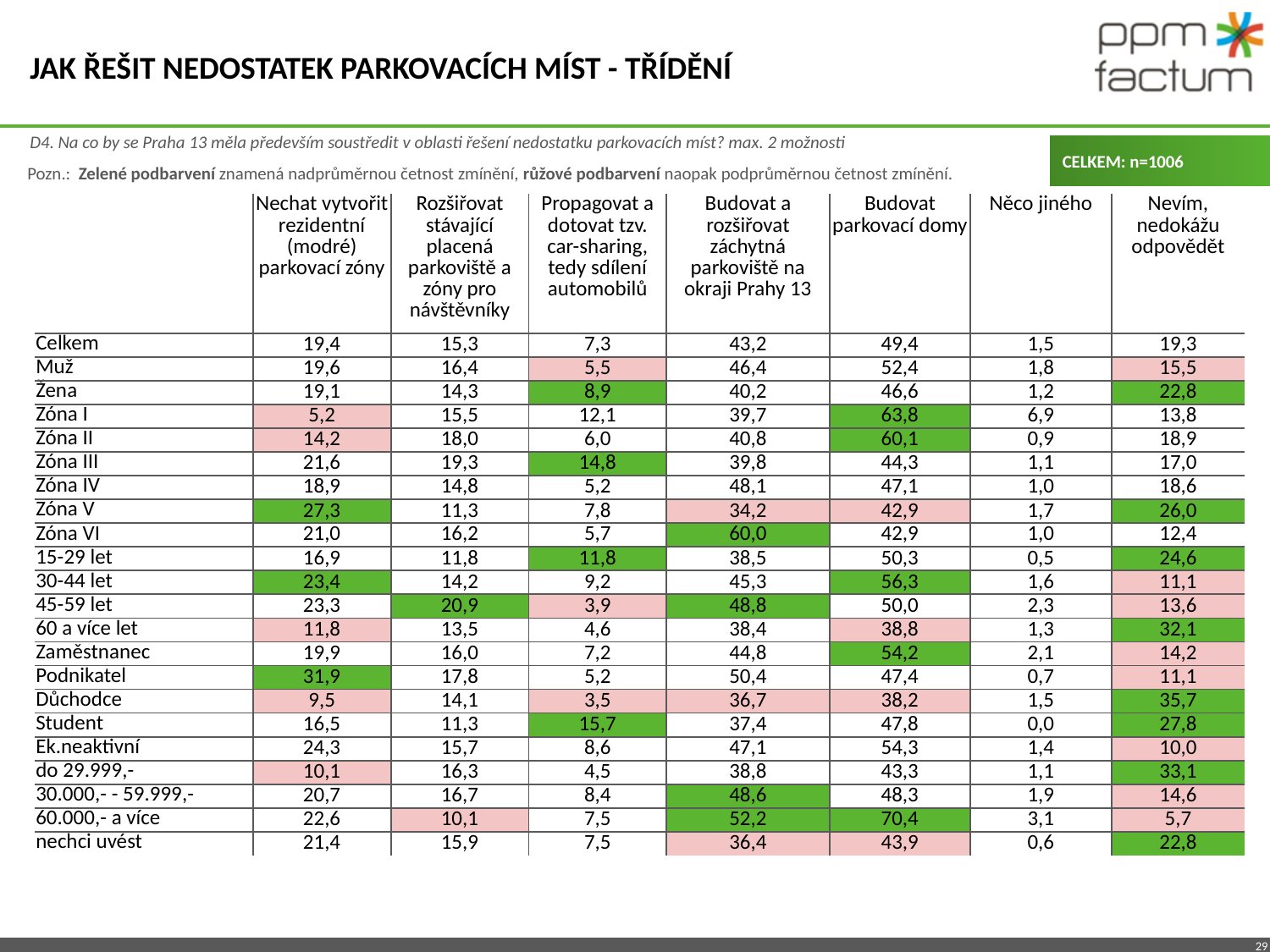

# Jak řešit nedostatek parkovacích míst - třídění
D4. Na co by se Praha 13 měla především soustředit v oblasti řešení nedostatku parkovacích míst? max. 2 možnosti
CELKEM: n=1006
Pozn.:  Zelené podbarvení znamená nadprůměrnou četnost zmínění, růžové podbarvení naopak podprůměrnou četnost zmínění.
|  | Nechat vytvořit rezidentní (modré) parkovací zóny | Rozšiřovat stávající placená parkoviště a zóny pro návštěvníky | Propagovat a dotovat tzv. car-sharing, tedy sdílení automobilů | Budovat a rozšiřovat záchytná parkoviště na okraji Prahy 13 | Budovat parkovací domy | Něco jiného | Nevím, nedokážu odpovědět |
| --- | --- | --- | --- | --- | --- | --- | --- |
| Celkem | 19,4 | 15,3 | 7,3 | 43,2 | 49,4 | 1,5 | 19,3 |
| Muž | 19,6 | 16,4 | 5,5 | 46,4 | 52,4 | 1,8 | 15,5 |
| Žena | 19,1 | 14,3 | 8,9 | 40,2 | 46,6 | 1,2 | 22,8 |
| Zóna I | 5,2 | 15,5 | 12,1 | 39,7 | 63,8 | 6,9 | 13,8 |
| Zóna II | 14,2 | 18,0 | 6,0 | 40,8 | 60,1 | 0,9 | 18,9 |
| Zóna III | 21,6 | 19,3 | 14,8 | 39,8 | 44,3 | 1,1 | 17,0 |
| Zóna IV | 18,9 | 14,8 | 5,2 | 48,1 | 47,1 | 1,0 | 18,6 |
| Zóna V | 27,3 | 11,3 | 7,8 | 34,2 | 42,9 | 1,7 | 26,0 |
| Zóna VI | 21,0 | 16,2 | 5,7 | 60,0 | 42,9 | 1,0 | 12,4 |
| 15-29 let | 16,9 | 11,8 | 11,8 | 38,5 | 50,3 | 0,5 | 24,6 |
| 30-44 let | 23,4 | 14,2 | 9,2 | 45,3 | 56,3 | 1,6 | 11,1 |
| 45-59 let | 23,3 | 20,9 | 3,9 | 48,8 | 50,0 | 2,3 | 13,6 |
| 60 a více let | 11,8 | 13,5 | 4,6 | 38,4 | 38,8 | 1,3 | 32,1 |
| Zaměstnanec | 19,9 | 16,0 | 7,2 | 44,8 | 54,2 | 2,1 | 14,2 |
| Podnikatel | 31,9 | 17,8 | 5,2 | 50,4 | 47,4 | 0,7 | 11,1 |
| Důchodce | 9,5 | 14,1 | 3,5 | 36,7 | 38,2 | 1,5 | 35,7 |
| Student | 16,5 | 11,3 | 15,7 | 37,4 | 47,8 | 0,0 | 27,8 |
| Ek.neaktivní | 24,3 | 15,7 | 8,6 | 47,1 | 54,3 | 1,4 | 10,0 |
| do 29.999,- | 10,1 | 16,3 | 4,5 | 38,8 | 43,3 | 1,1 | 33,1 |
| 30.000,- - 59.999,- | 20,7 | 16,7 | 8,4 | 48,6 | 48,3 | 1,9 | 14,6 |
| 60.000,- a více | 22,6 | 10,1 | 7,5 | 52,2 | 70,4 | 3,1 | 5,7 |
| nechci uvést | 21,4 | 15,9 | 7,5 | 36,4 | 43,9 | 0,6 | 22,8 |